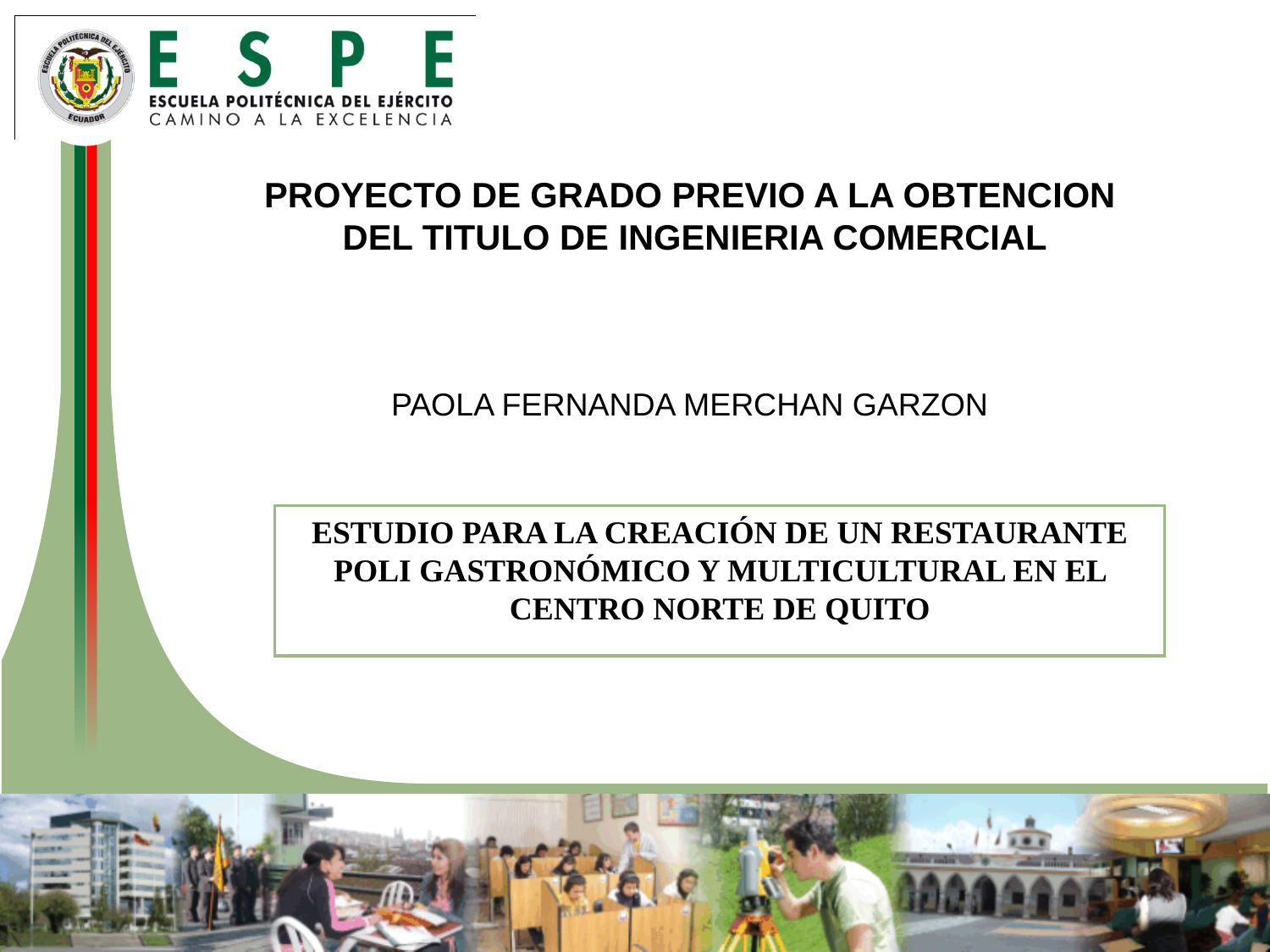

PROYECTO DE GRADO PREVIO A LA OBTENCION
 DEL TITULO DE INGENIERIA COMERCIAL

PAOLA FERNANDA MERCHAN GARZON
ESTUDIO PARA LA CREACIÓN DE UN RESTAURANTE POLI GASTRONÓMICO Y MULTICULTURAL EN EL CENTRO NORTE DE QUITO